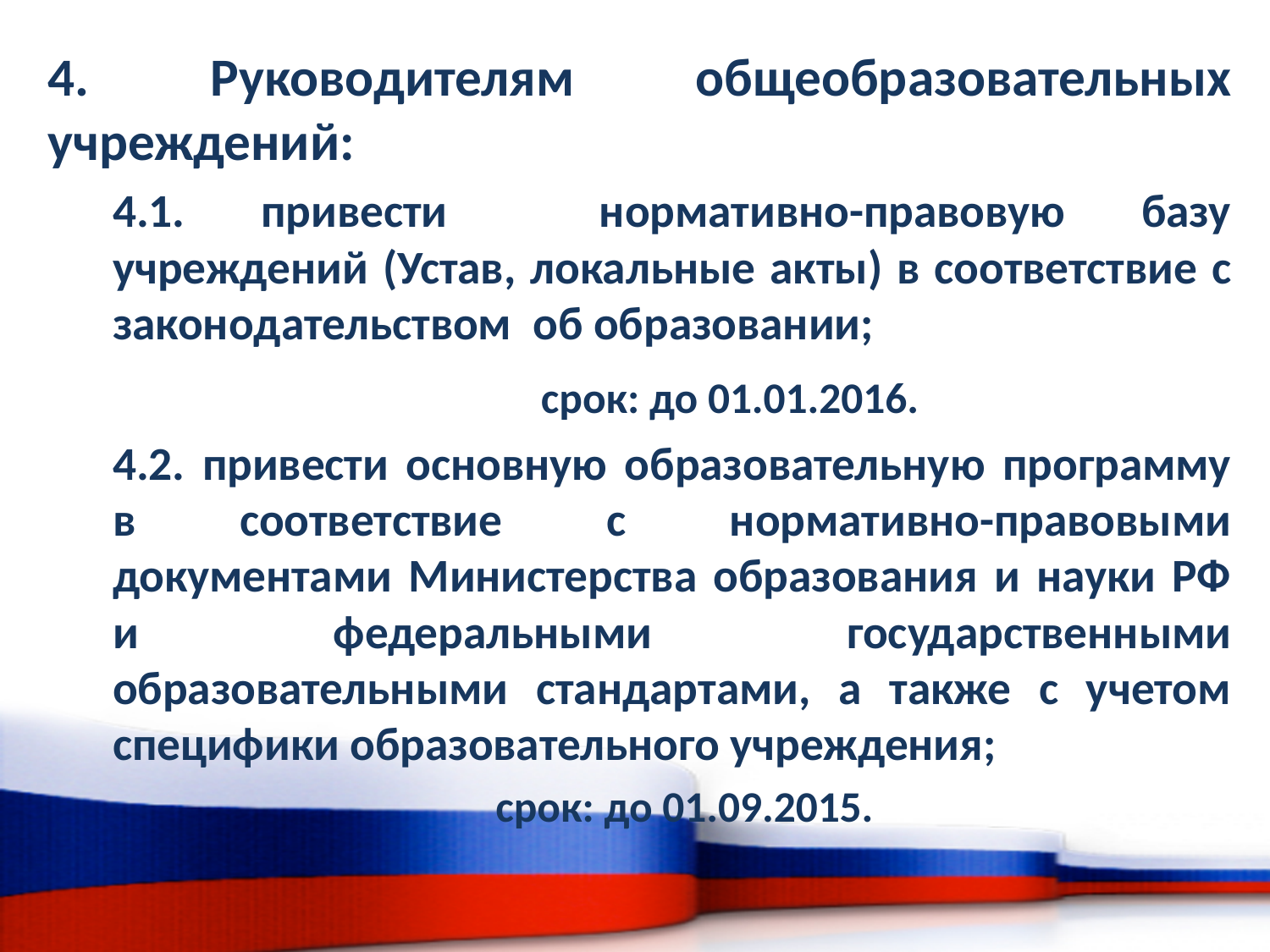

4. Руководителям общеобразовательных учреждений:
4.1. привести  нормативно-правовую базу учреждений (Устав, локальные акты) в соответствие с законодательством  об образовании;
	      срок: до 01.01.2016.
4.2. привести основную образовательную программу в соответствие с нормативно-правовыми документами Министерства образования и науки РФ и федеральными государственными образовательными стандартами, а также с учетом специфики образовательного учреждения;
         срок: до 01.09.2015.